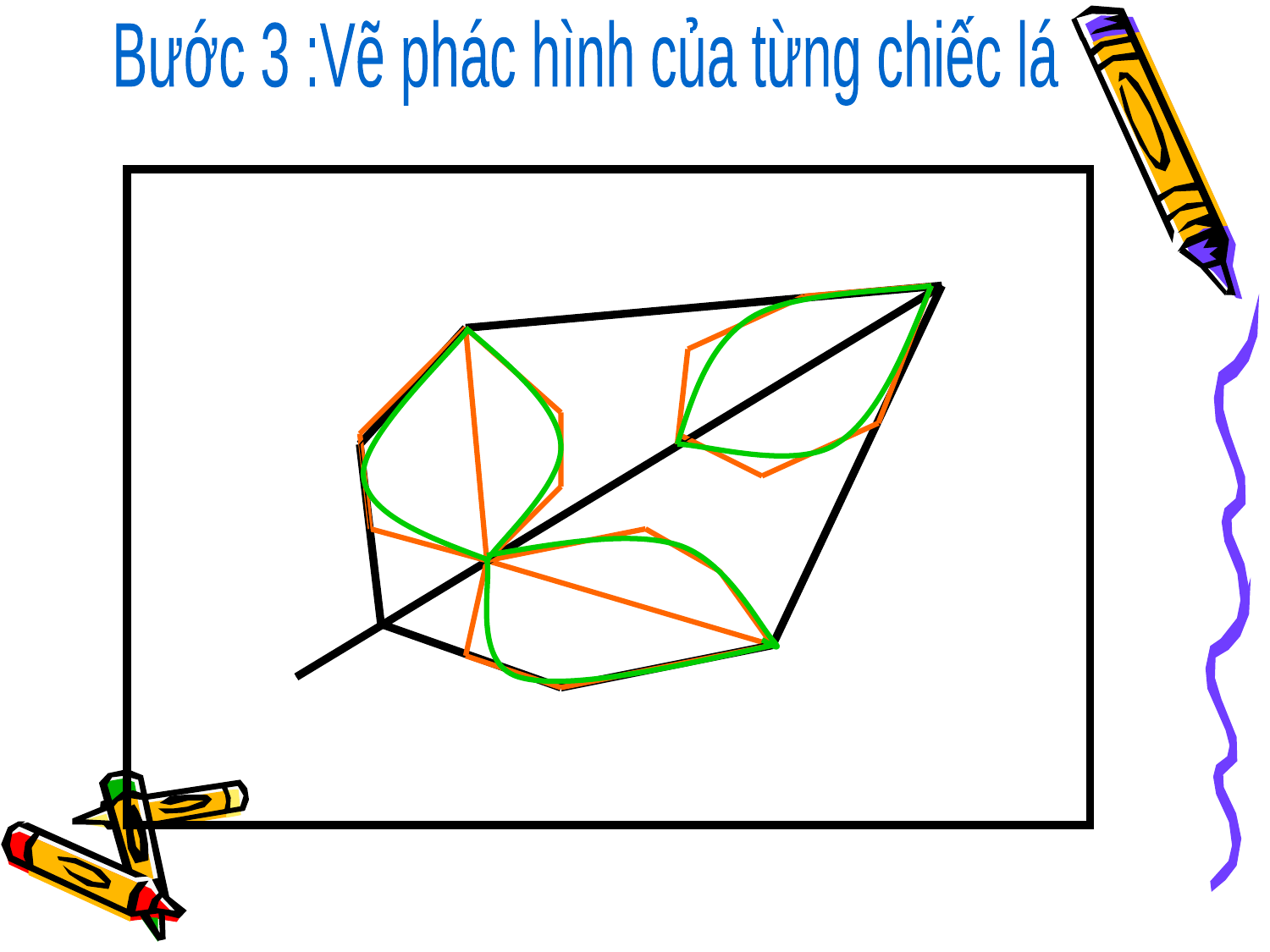

Bước 3 :Vẽ phác hình của từng chiếc lá